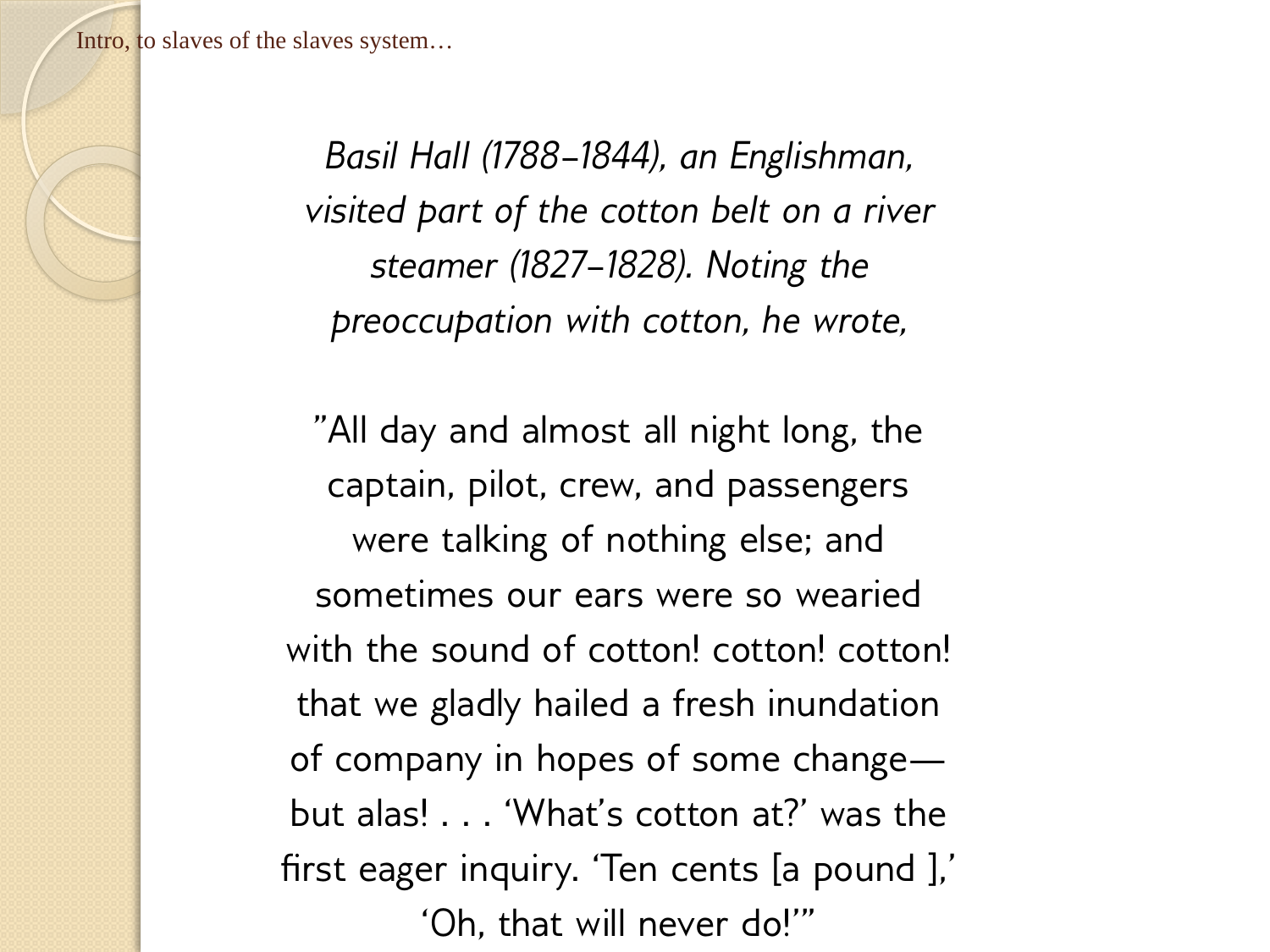

# Intro, to slaves of the slaves system…
Basil Hall (1788–1844), an Englishman,
visited part of the cotton belt on a river
steamer (1827–1828). Noting the
preoccupation with cotton, he wrote,

”All day and almost all night long, the
captain, pilot, crew, and passengers
were talking of nothing else; and
sometimes our ears were so wearied
with the sound of cotton! cotton! cotton!
that we gladly hailed a fresh inundation
of company in hopes of some change—
but alas! . . . ‘What’s cotton at?’ was the
first eager inquiry. ‘Ten cents [a pound ],’
‘Oh, that will never do!’”